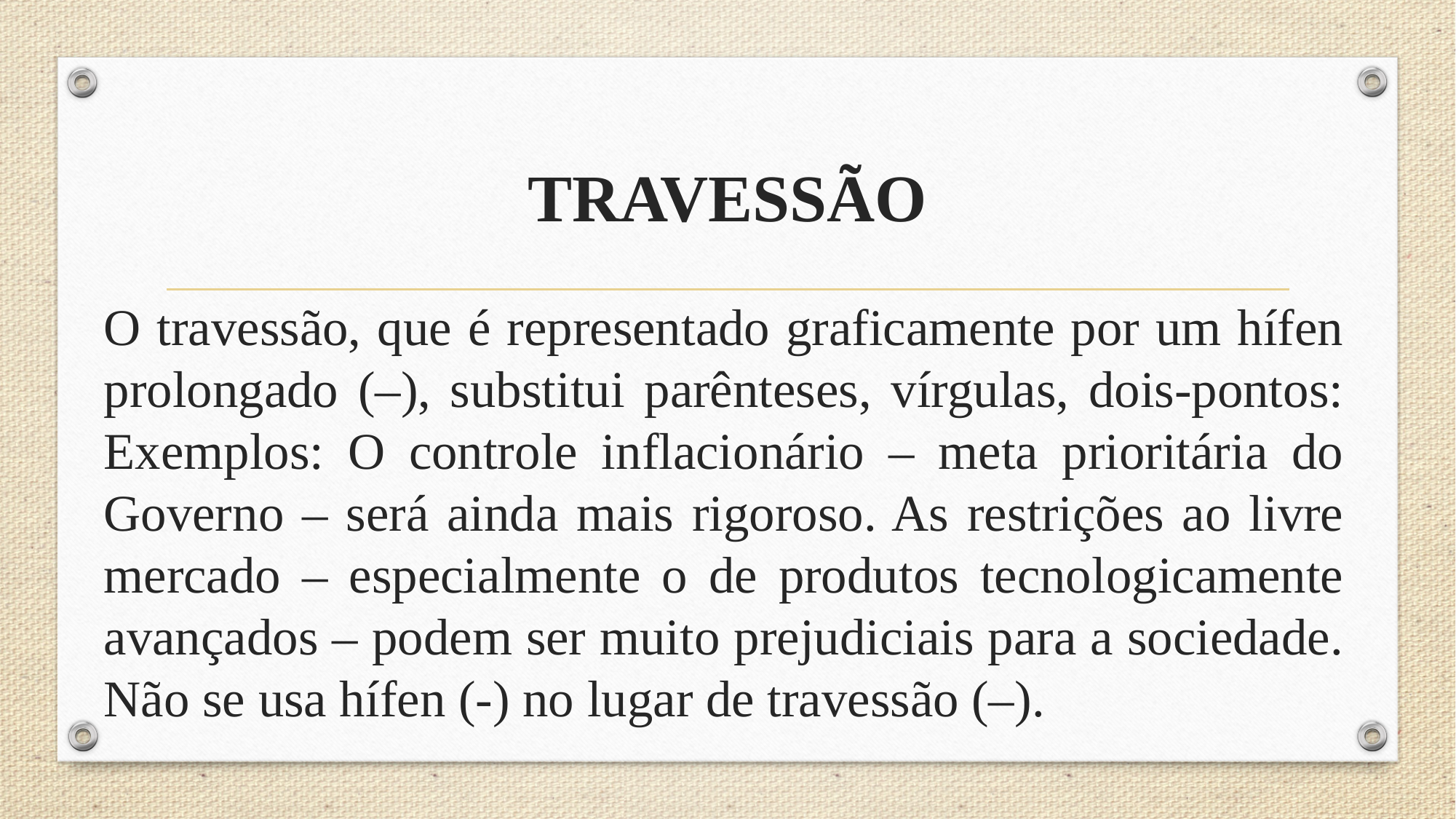

TRAVESSÃO
# O travessão, que é representado graficamente por um hífen prolongado (–), substitui parênteses, vírgulas, dois-pontos: Exemplos: O controle inflacionário – meta prioritária do Governo – será ainda mais rigoroso. As restrições ao livre mercado – especialmente o de produtos tecnologicamente avançados – podem ser muito prejudiciais para a sociedade. Não se usa hífen (-) no lugar de travessão (–).